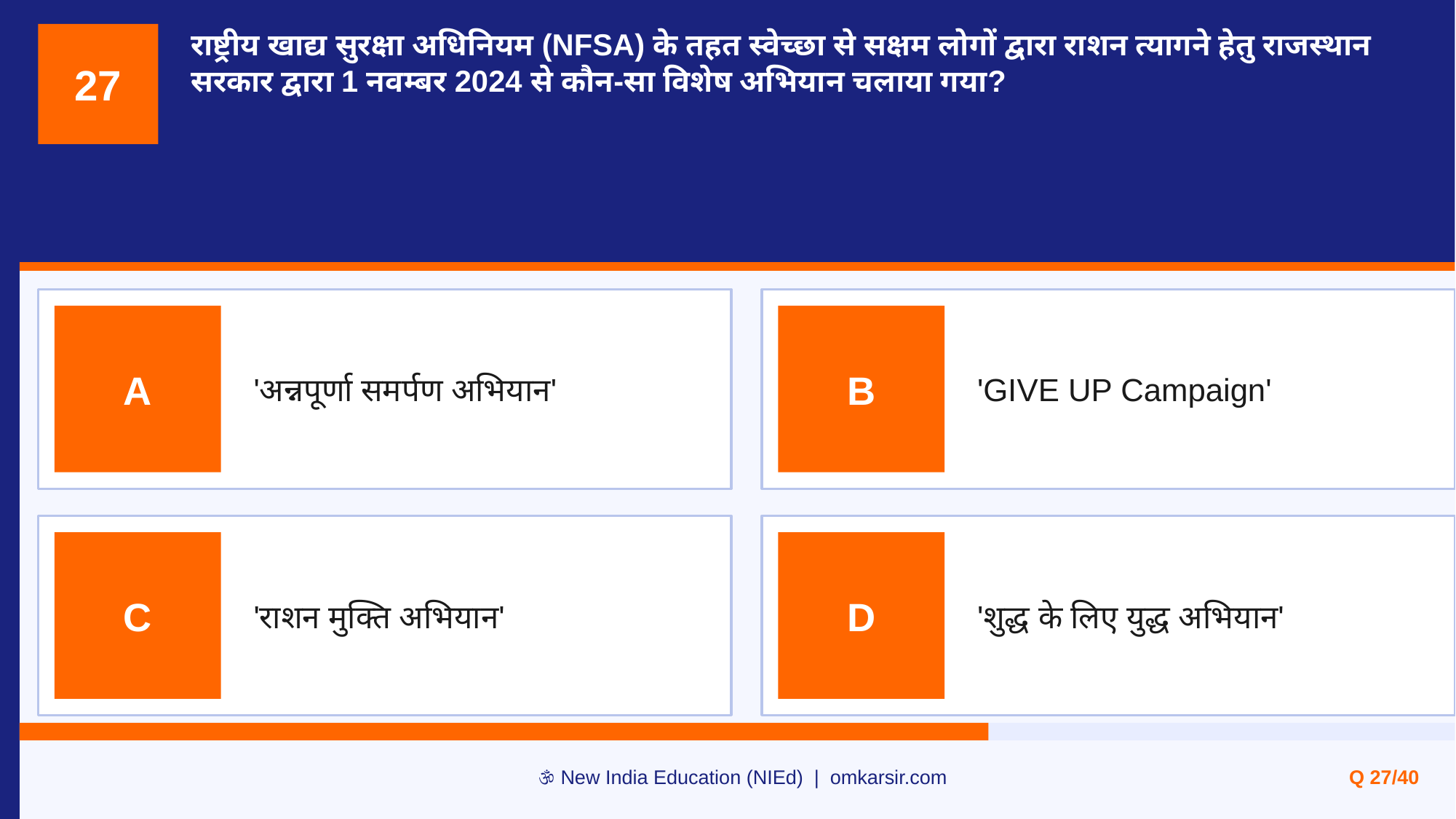

राष्ट्रीय खाद्य सुरक्षा अधिनियम (NFSA) के तहत स्वेच्छा से सक्षम लोगों द्वारा राशन त्यागने हेतु राजस्थान सरकार द्वारा 1 नवम्बर 2024 से कौन-सा विशेष अभियान चलाया गया?
27

'अन्नपूर्णा समर्पण अभियान'
'GIVE UP Campaign'
A
B

'राशन मुक्ति अभियान'
'शुद्ध के लिए युद्ध अभियान'
C
D

🕉️ New India Education (NIEd)  |  omkarsir.com
Q 27/40